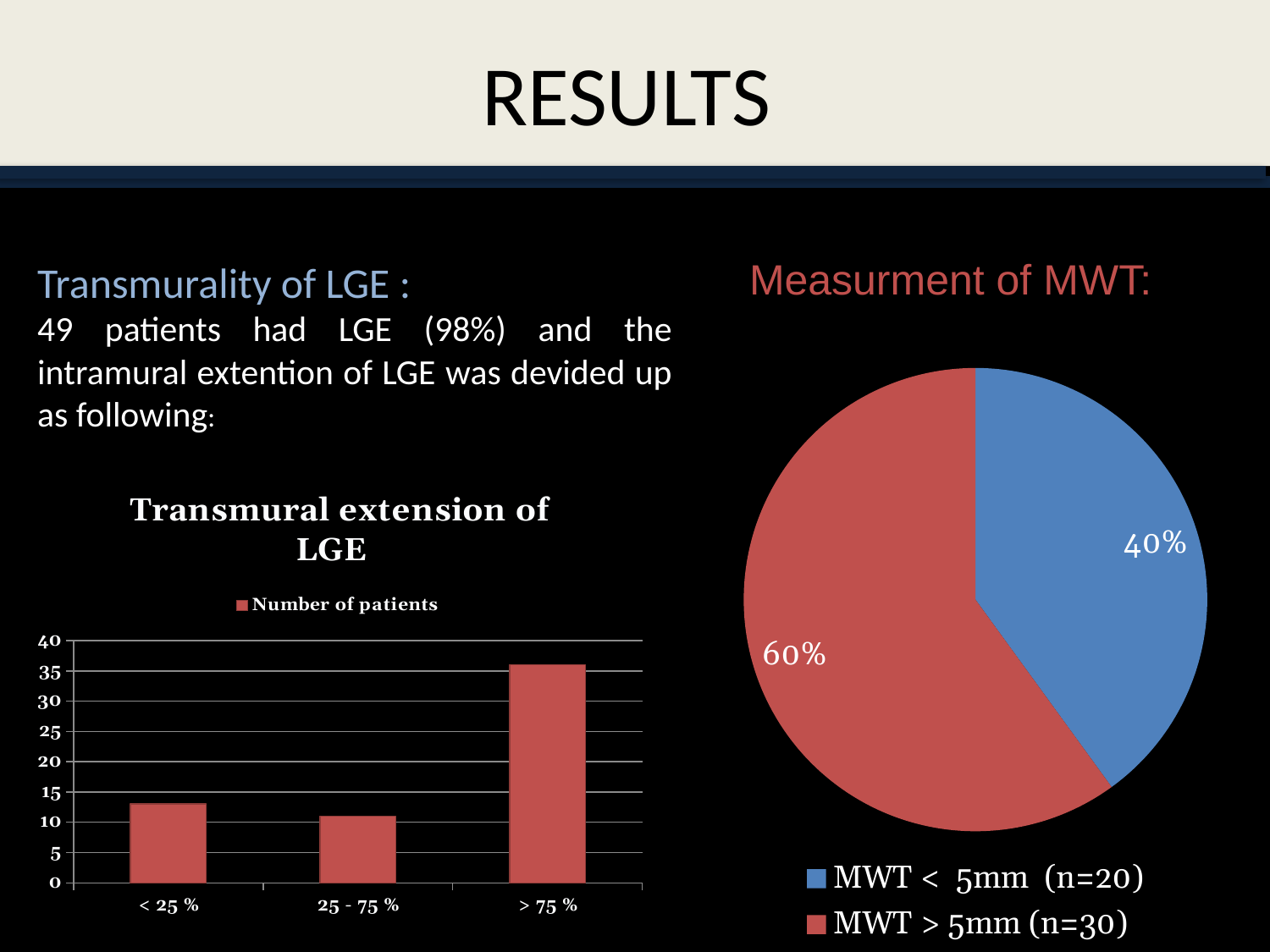

RESULTS
 Measurment of MWT:
Transmurality of LGE :
49 patients had LGE (98%) and the intramural extention of LGE was devided up as following:

### Chart

| Category | Colonne1 |
|---|---|
| MWT <  5mm  (n=20) | 0.4 |
| MWT > 5mm (n=30) | 0.600000000000001 |

### Chart: Transmural extension of LGE

| Category | Number of patients  |
|---|---|
| < 25 % | 13.0 |
| 25 - 75 % | 11.0 |
| > 75 % | 36.0 |